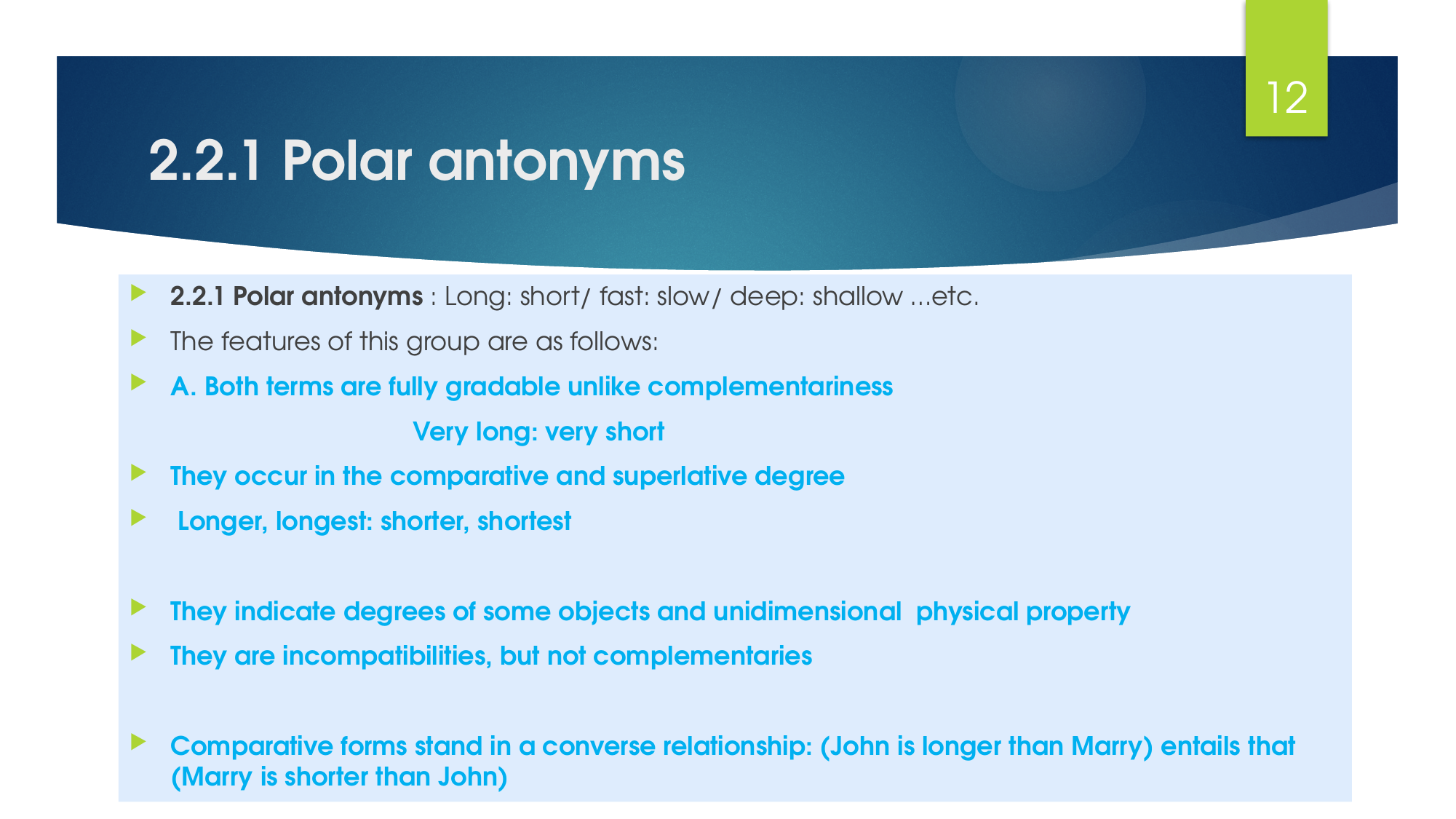

12
# 2.2.1 Polar antonyms
2.2.1 Polar antonyms : Long: short/ fast: slow/ deep: shallow …etc.
The features of this group are as follows:
A. Both terms are fully gradable unlike complementariness
                                        Very long: very short
They occur in the comparative and superlative degree
 Longer, longest: shorter, shortest

They indicate degrees of some objects and unidimensional  physical property
They are incompatibilities, but not complementaries

Comparative forms stand in a converse relationship: (John is longer than Marry) entails that (Marry is shorter than John)